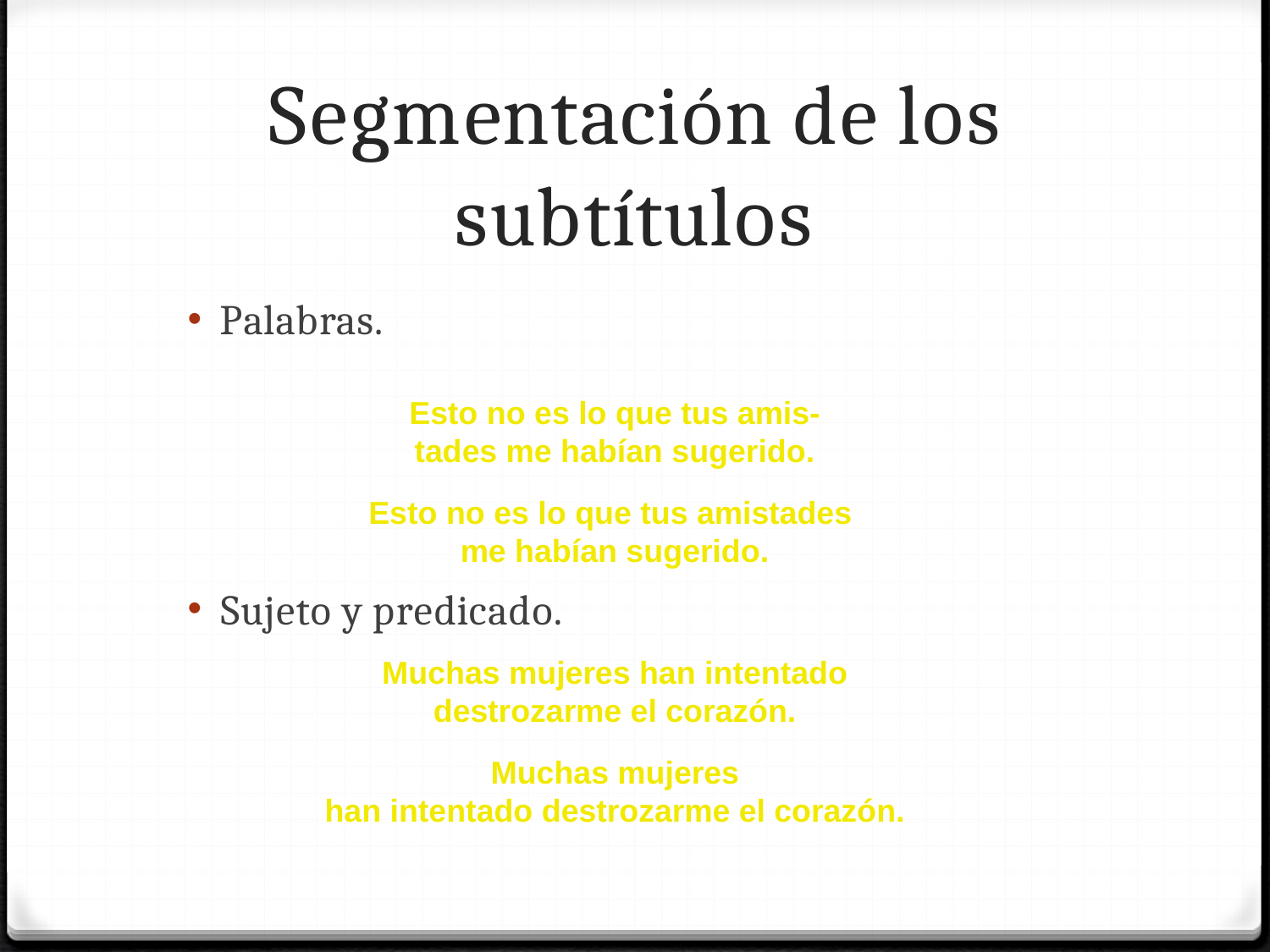

# Segmentación de los subtítulos
Palabras.

Esto no es lo que tus amis-
tades me habían sugerido.
Esto no es lo que tus amistades
me habían sugerido.
Sujeto y predicado.

Muchas mujeres han intentado
destrozarme el corazón.
Muchas mujeres
han intentado destrozarme el corazón.